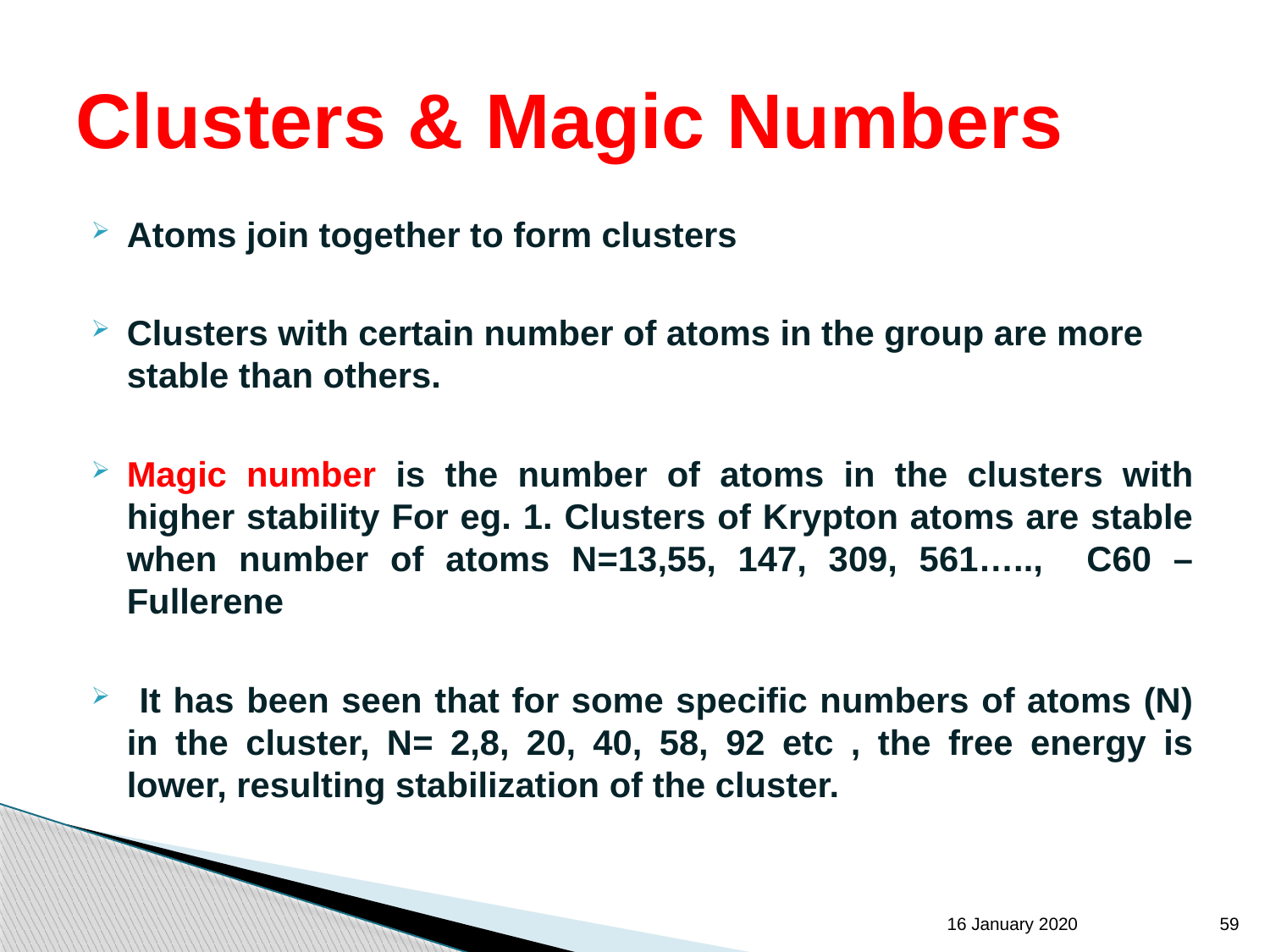

# Clusters & Magic Numbers
Atoms join together to form clusters

Clusters with certain number of atoms in the group are more stable than others.

Magic number is the number of atoms in the clusters with higher stability For eg. 1. Clusters of Krypton atoms are stable when number of atoms N=13,55, 147, 309, 561…..,  C60 –Fullerene

 It has been seen that for some specific numbers of atoms (N) in the cluster, N= 2,8, 20, 40, 58, 92 etc , the free energy is lower, resulting stabilization of the cluster.

16 January 2020
59